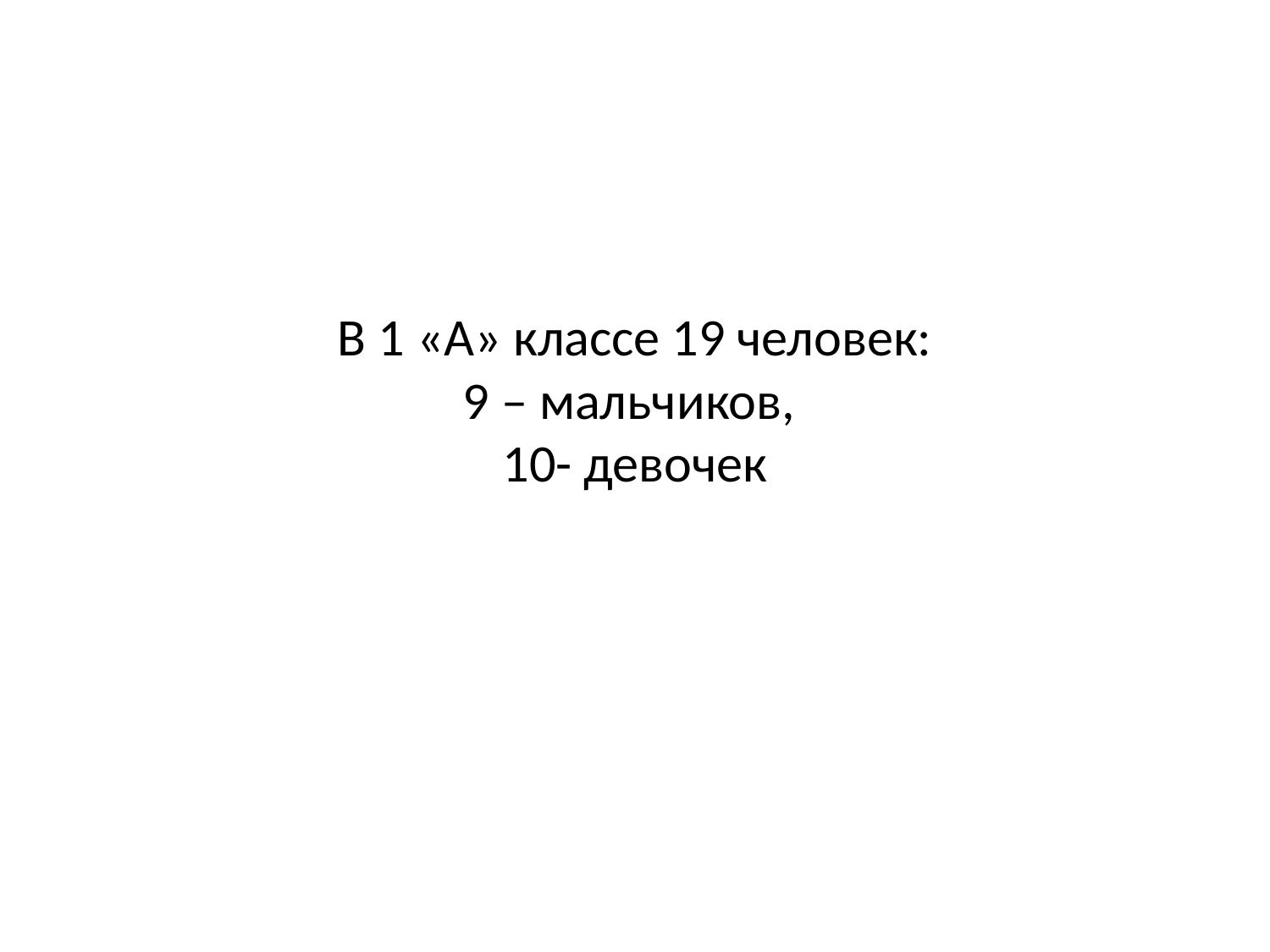

# В 1 «А» классе 19 человек: 9 – мальчиков, 10- девочек